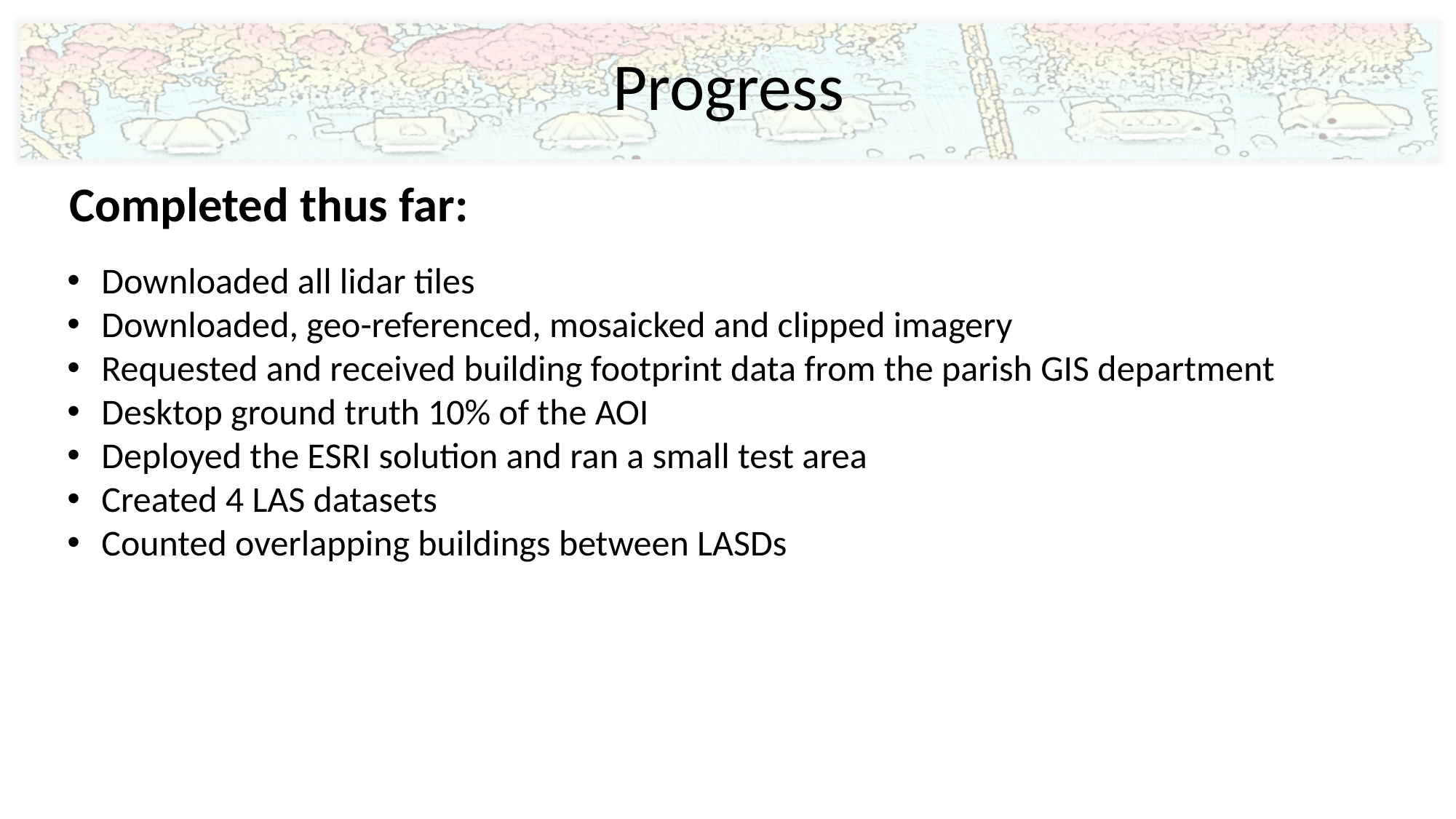

Progress

Completed thus far:

Downloaded all lidar tiles
Downloaded, geo-referenced, mosaicked and clipped imagery
Requested and received building footprint data from the parish GIS department
Desktop ground truth 10% of the AOI
Deployed the ESRI solution and ran a small test area
Created 4 LAS datasets
Counted overlapping buildings between LASDs